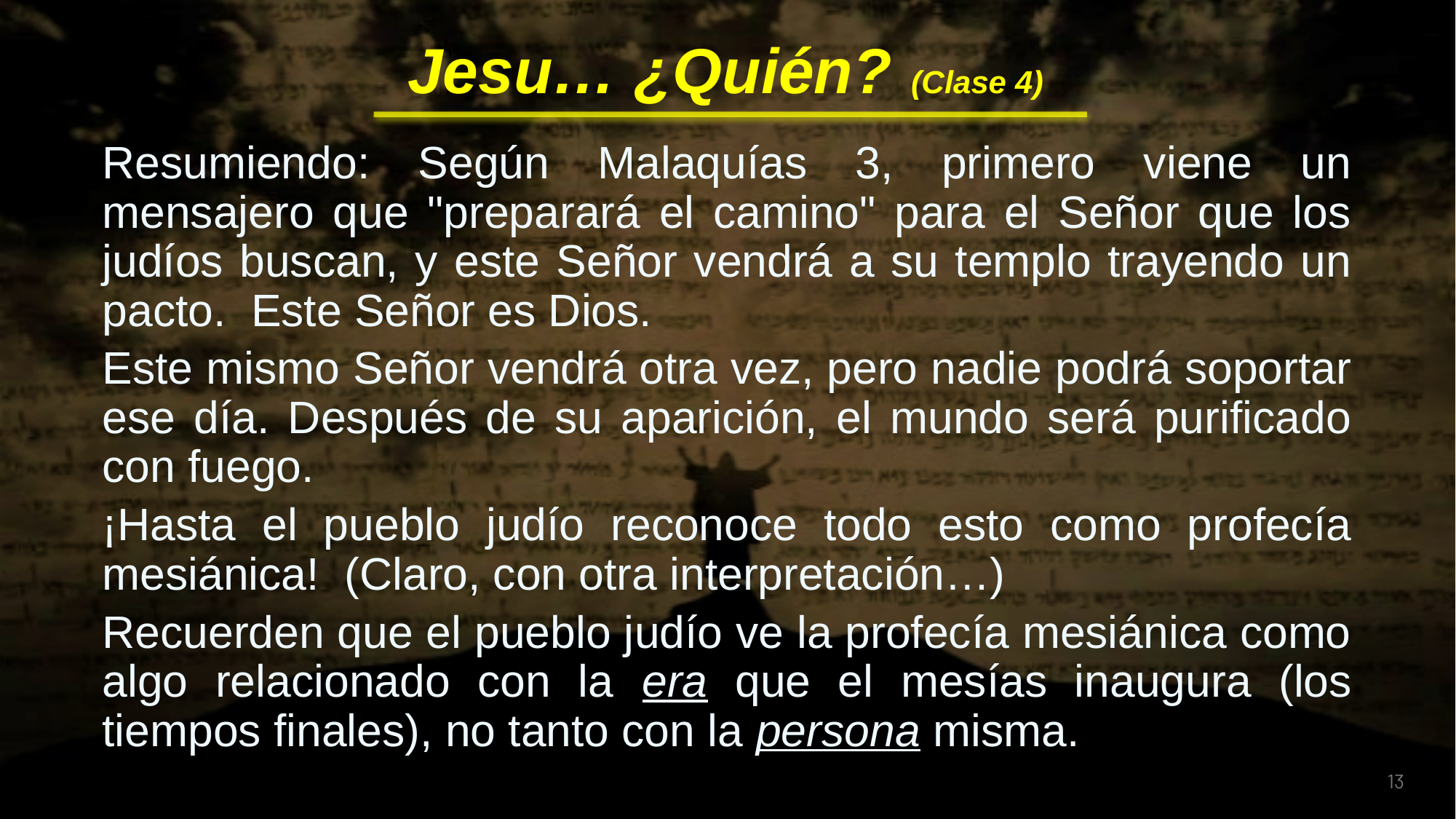

Resumiendo: Según Malaquías 3, primero viene un mensajero que "preparará el camino" para el Señor que los judíos buscan, y este Señor vendrá a su templo trayendo un pacto.  Este Señor es Dios.
Este mismo Señor vendrá otra vez, pero nadie podrá soportar ese día. Después de su aparición, el mundo será purificado con fuego.
¡Hasta el pueblo judío reconoce todo esto como profecía mesiánica!  (Claro, con otra interpretación…)
Recuerden que el pueblo judío ve la profecía mesiánica como algo relacionado con la era que el mesías inaugura (los tiempos finales), no tanto con la persona misma.